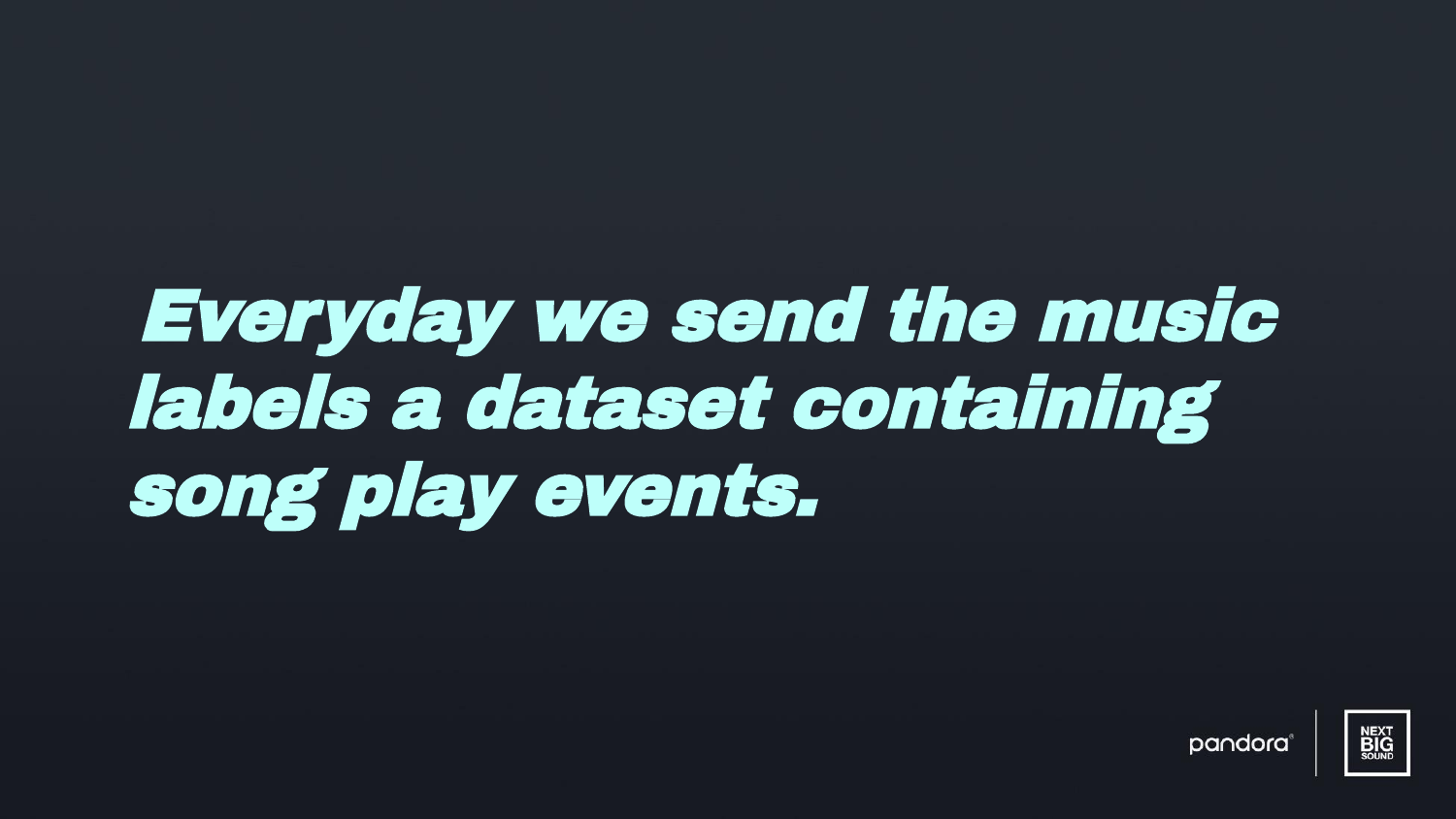

Everyday we send the music labels a dataset containing song play events.